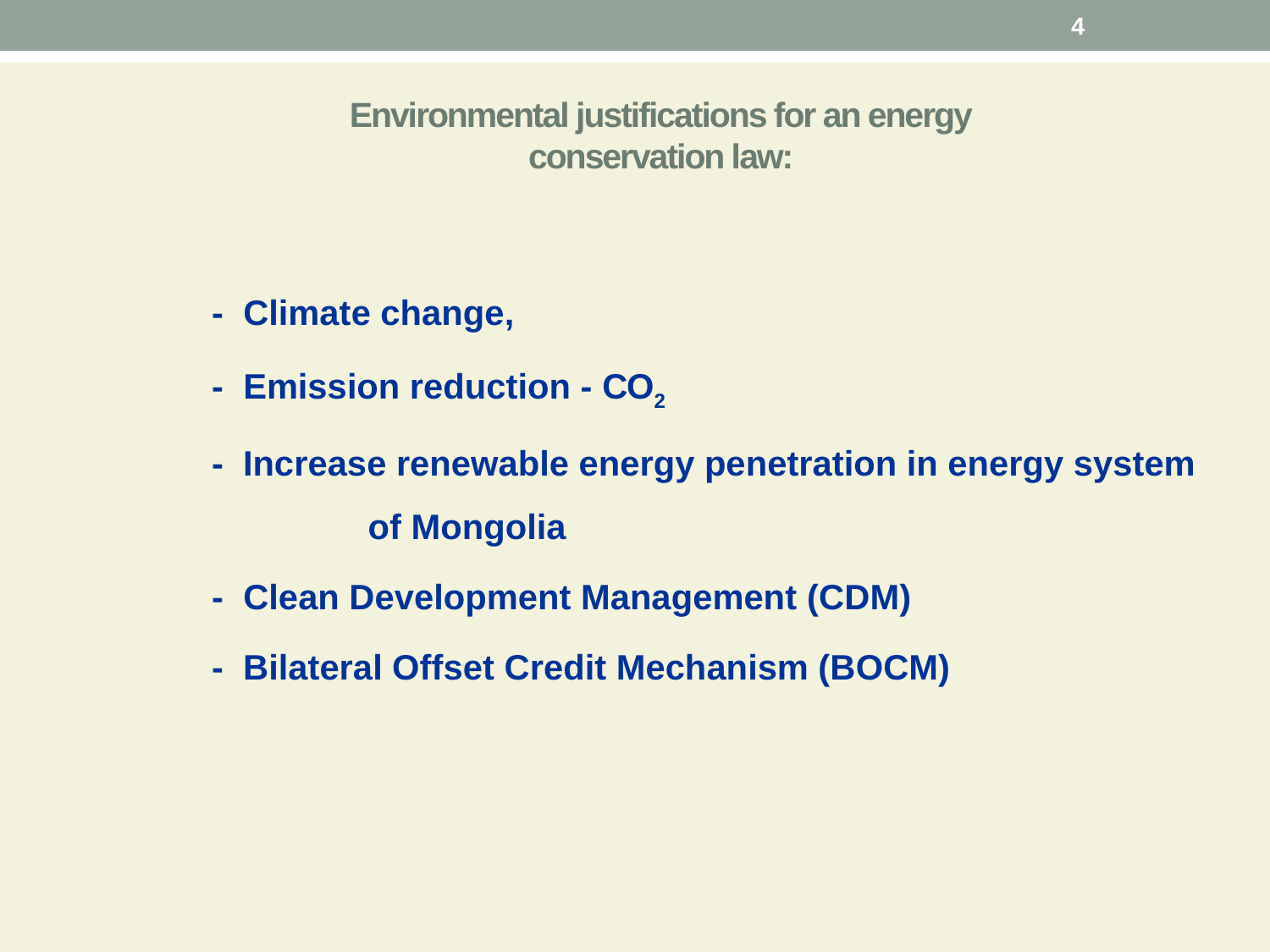

4
# Environmental justifications for an energy conservation law:
		-  Climate change,
		-  Emission reduction - СО2
		-  Increase renewable energy penetration in energy system 	 	   of Mongolia
		-  Clean Development Management (CDM)
		-  Bilateral Offset Credit Mechanism (BOCM)